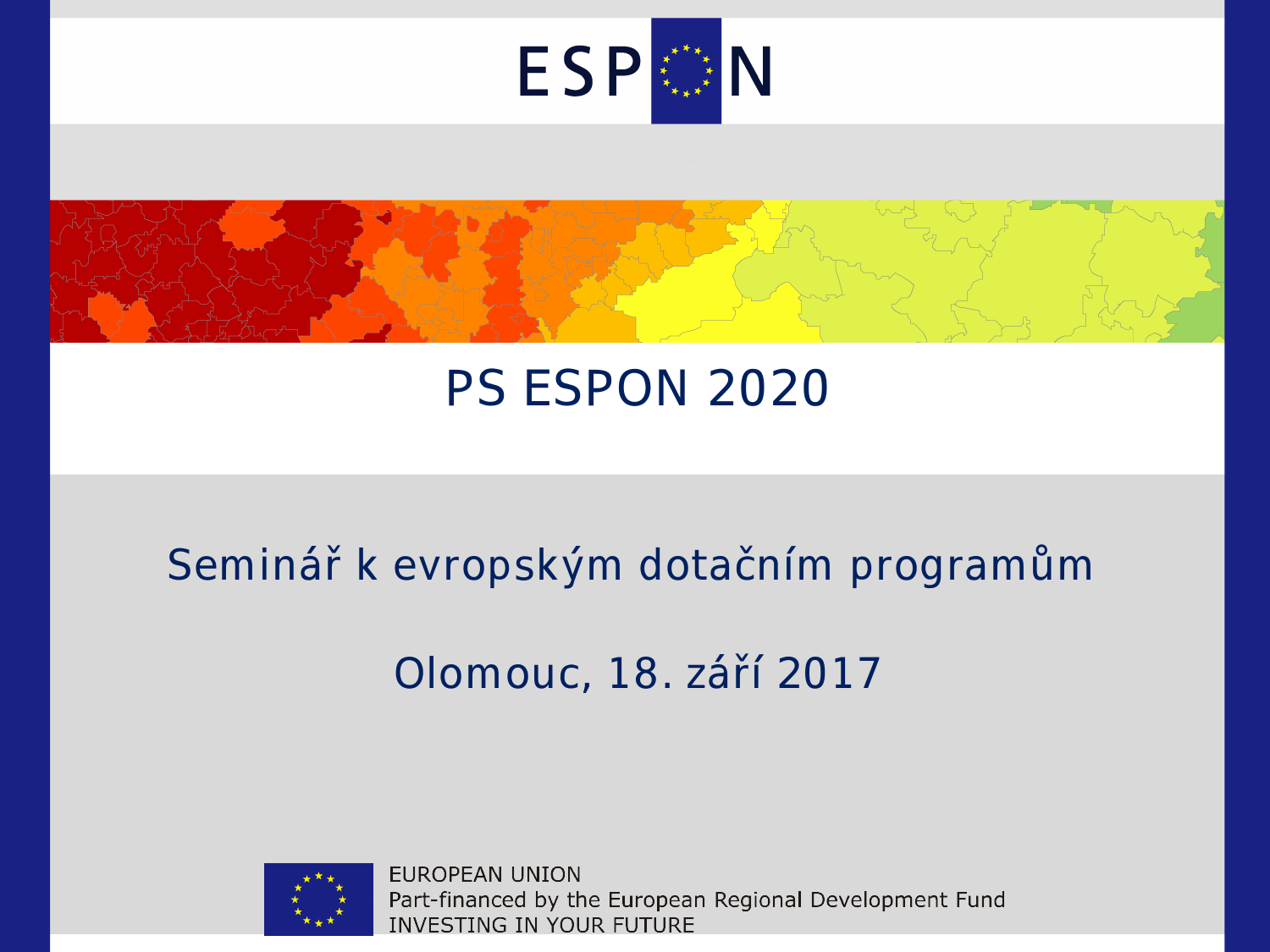

# PS ESPON 2020

Seminář k evropským dotačním programům

Olomouc, 18. září 2017